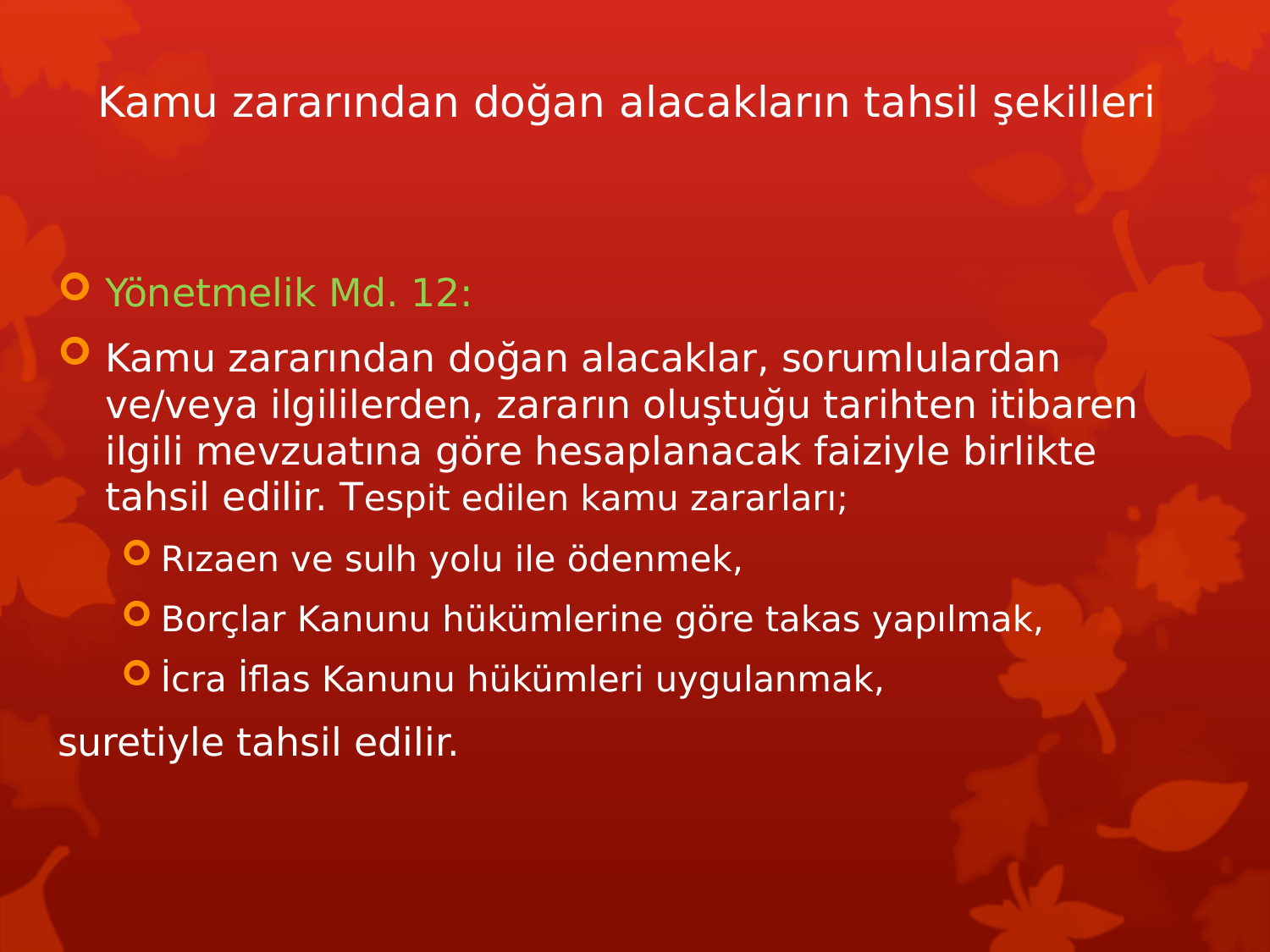

# Kamu zararından doğan alacakların tahsil şekilleri
Yönetmelik Md. 12:
Kamu zararından doğan alacaklar, sorumlulardan ve/veya ilgililerden, zararın oluştuğu tarihten itibaren ilgili mevzuatına göre hesaplanacak faiziyle birlikte tahsil edilir. Tespit edilen kamu zararları;
Rızaen ve sulh yolu ile ödenmek,
Borçlar Kanunu hükümlerine göre takas yapılmak,
İcra İflas Kanunu hükümleri uygulanmak,
suretiyle tahsil edilir.